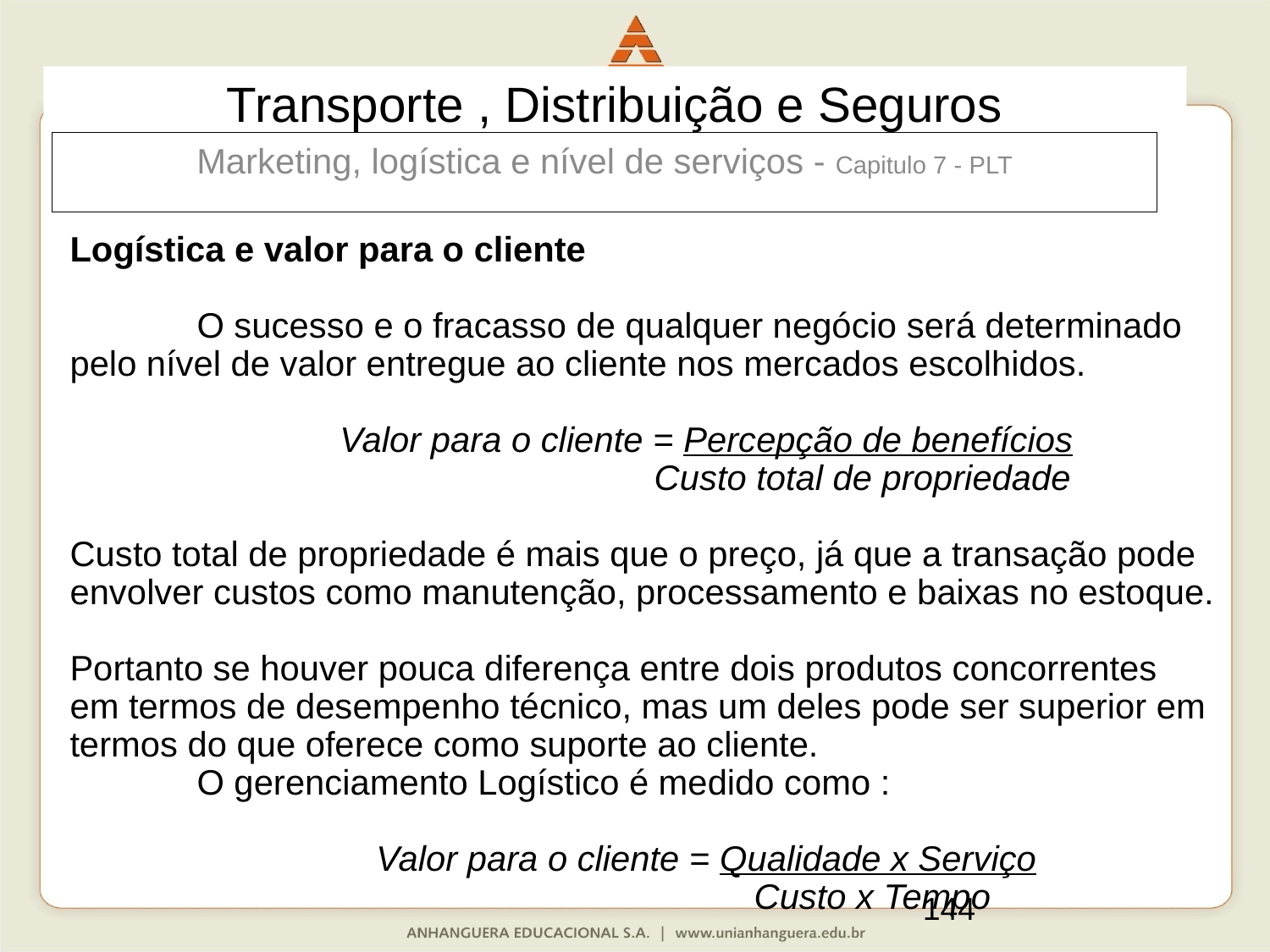

Transporte , Distribuição e Seguros
Marketing, logística e nível de serviços - Capitulo 7 - PLT

Logística e valor para o cliente

	O sucesso e o fracasso de qualquer negócio será determinado pelo nível de valor entregue ao cliente nos mercados escolhidos.

	Valor para o cliente = Percepção de benefícios
			      Custo total de propriedade

Custo total de propriedade é mais que o preço, já que a transação pode envolver custos como manutenção, processamento e baixas no estoque.

Portanto se houver pouca diferença entre dois produtos concorrentes em termos de desempenho técnico, mas um deles pode ser superior em termos do que oferece como suporte ao cliente.
	O gerenciamento Logístico é medido como :

Valor para o cliente = Qualidade x Serviço
		        Custo x Tempo
144